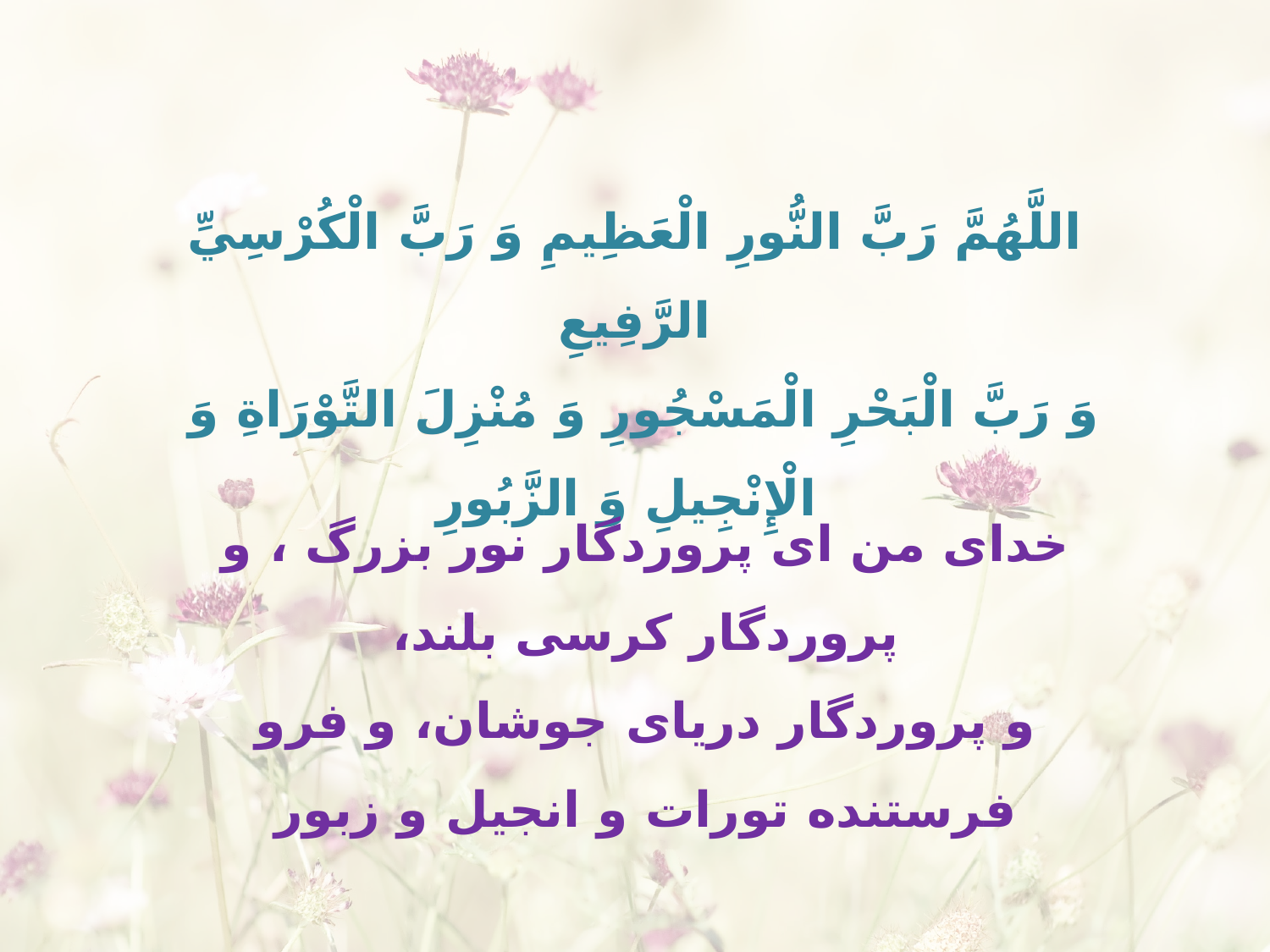

اللَّهُمَّ رَبَّ النُّورِ الْعَظِيمِ وَ رَبَّ الْكُرْسِيِّ الرَّفِيعِ
 وَ رَبَّ الْبَحْرِ الْمَسْجُورِ وَ مُنْزِلَ التَّوْرَاةِ وَ الْإِنْجِيلِ وَ الزَّبُورِ
خداى من اى پروردگار نور بزرگ ، و پروردگار كرسى بلند،
و پروردگار درياى جوشان، و فرو فرستنده تورات‏ و انجيل و زبور